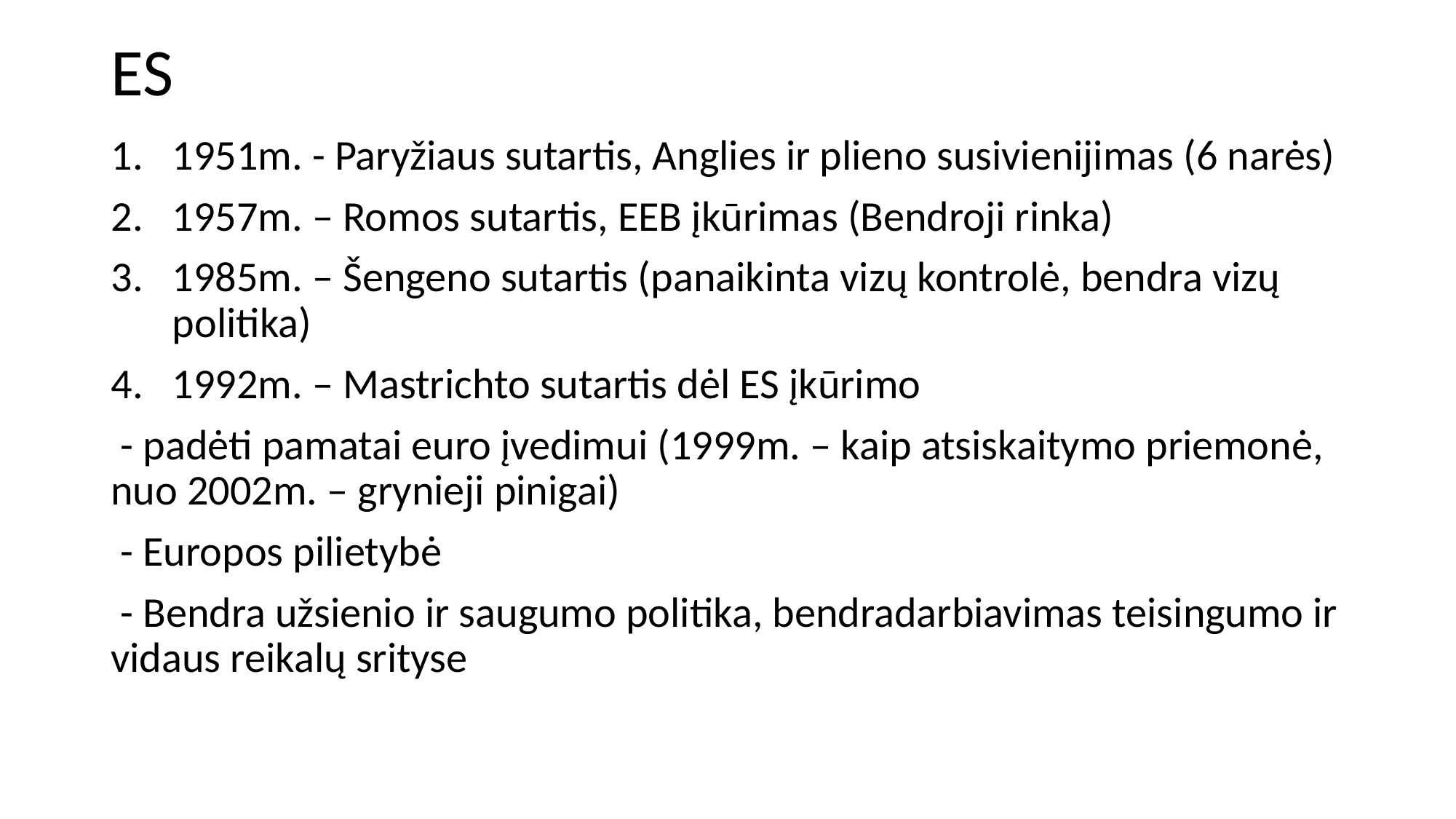

# ES
1951m. - Paryžiaus sutartis, Anglies ir plieno susivienijimas (6 narės)
1957m. – Romos sutartis, EEB įkūrimas (Bendroji rinka)
1985m. – Šengeno sutartis (panaikinta vizų kontrolė, bendra vizų politika)
1992m. – Mastrichto sutartis dėl ES įkūrimo
 - padėti pamatai euro įvedimui (1999m. – kaip atsiskaitymo priemonė, nuo 2002m. – grynieji pinigai)
 - Europos pilietybė
 - Bendra užsienio ir saugumo politika, bendradarbiavimas teisingumo ir vidaus reikalų srityse